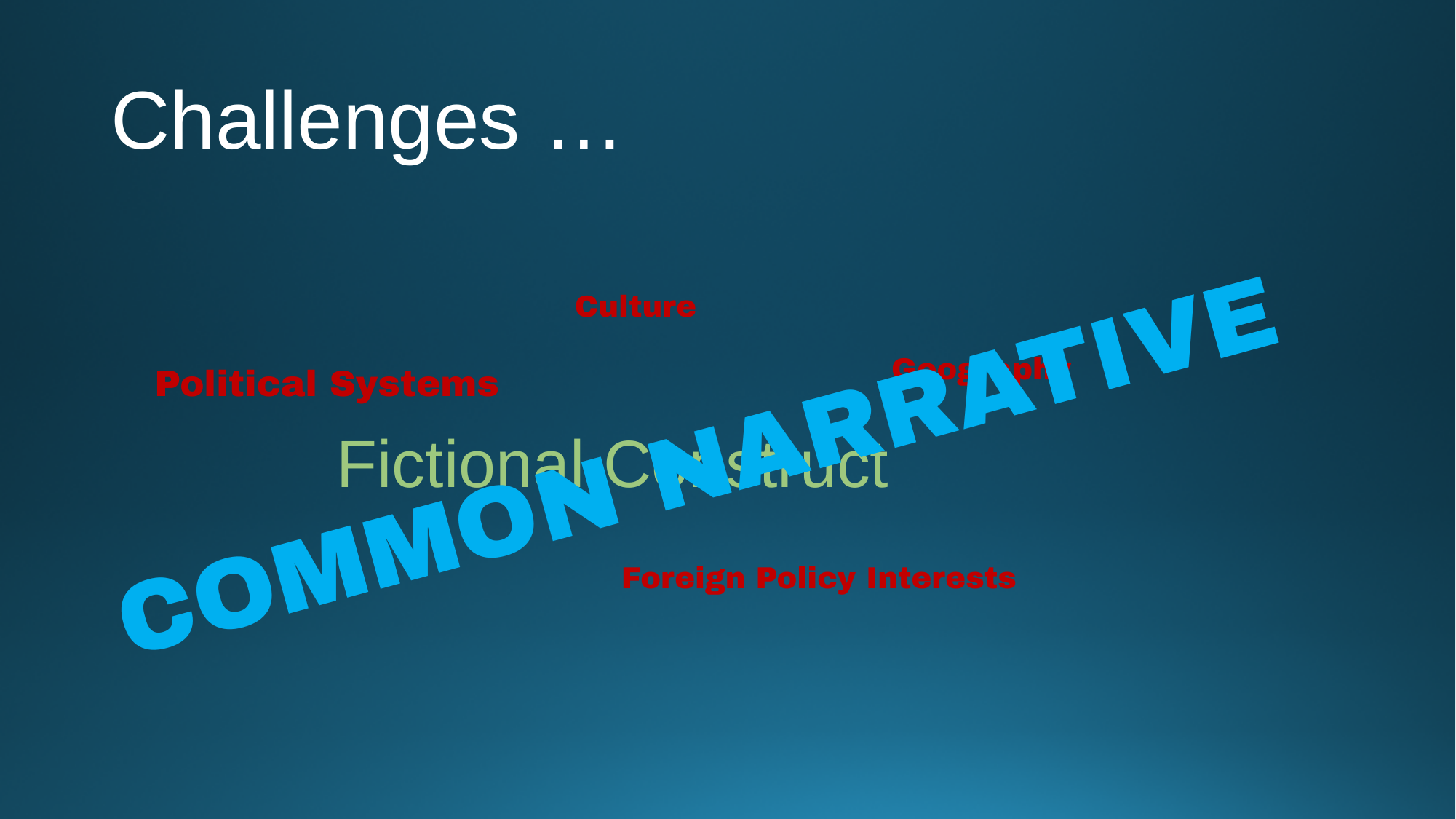

# Challenges …
Culture
Geography
Political Systems
COMMON NARRATIVE
Fictional Construct
Foreign Policy Interests